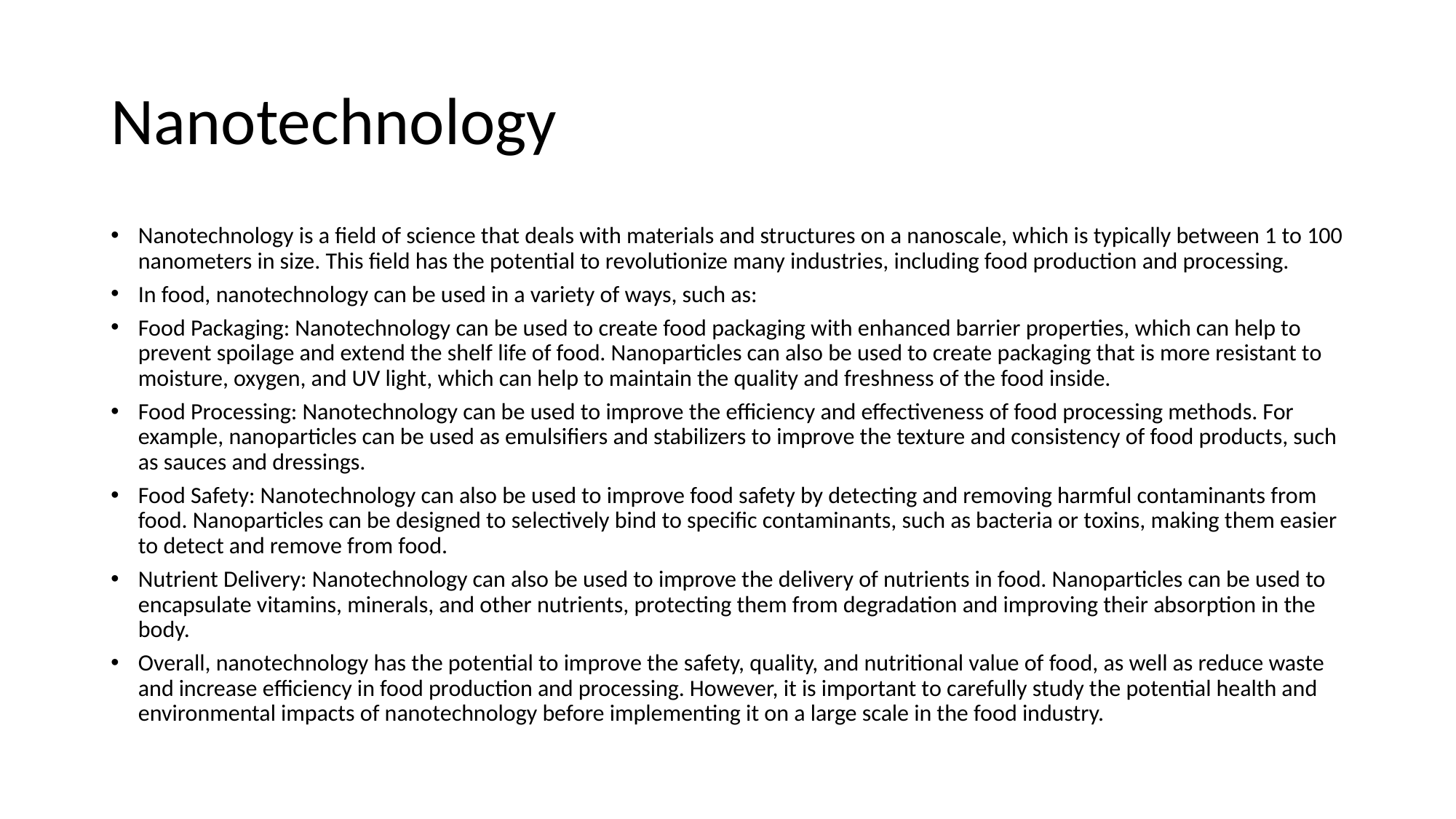

# Nanotechnology
Nanotechnology is a field of science that deals with materials and structures on a nanoscale, which is typically between 1 to 100 nanometers in size. This field has the potential to revolutionize many industries, including food production and processing.
In food, nanotechnology can be used in a variety of ways, such as:
Food Packaging: Nanotechnology can be used to create food packaging with enhanced barrier properties, which can help to prevent spoilage and extend the shelf life of food. Nanoparticles can also be used to create packaging that is more resistant to moisture, oxygen, and UV light, which can help to maintain the quality and freshness of the food inside.
Food Processing: Nanotechnology can be used to improve the efficiency and effectiveness of food processing methods. For example, nanoparticles can be used as emulsifiers and stabilizers to improve the texture and consistency of food products, such as sauces and dressings.
Food Safety: Nanotechnology can also be used to improve food safety by detecting and removing harmful contaminants from food. Nanoparticles can be designed to selectively bind to specific contaminants, such as bacteria or toxins, making them easier to detect and remove from food.
Nutrient Delivery: Nanotechnology can also be used to improve the delivery of nutrients in food. Nanoparticles can be used to encapsulate vitamins, minerals, and other nutrients, protecting them from degradation and improving their absorption in the body.
Overall, nanotechnology has the potential to improve the safety, quality, and nutritional value of food, as well as reduce waste and increase efficiency in food production and processing. However, it is important to carefully study the potential health and environmental impacts of nanotechnology before implementing it on a large scale in the food industry.